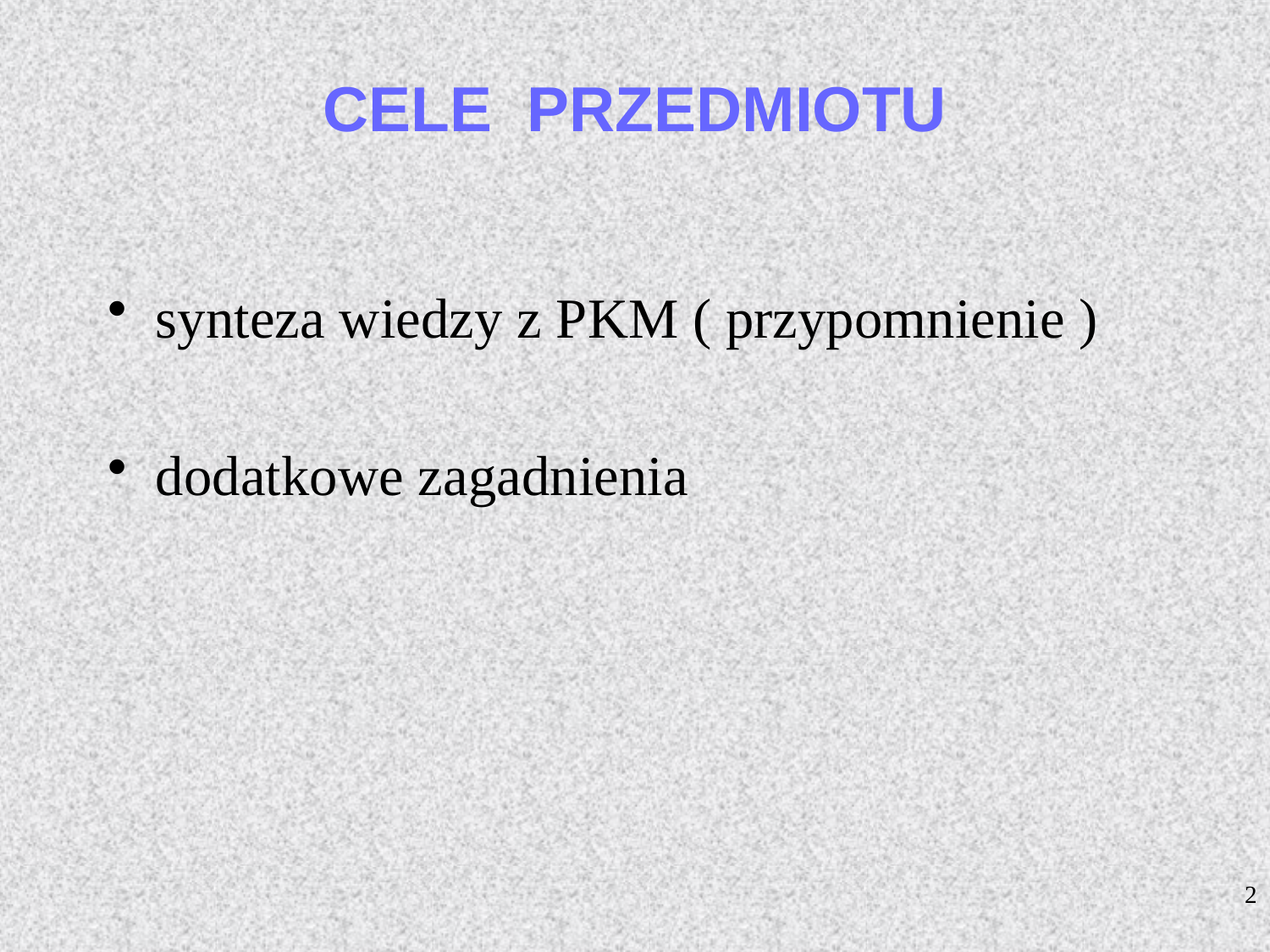

# CELE  PRZEDMIOTU
synteza wiedzy z PKM ( przypomnienie )

dodatkowe zagadnienia
2